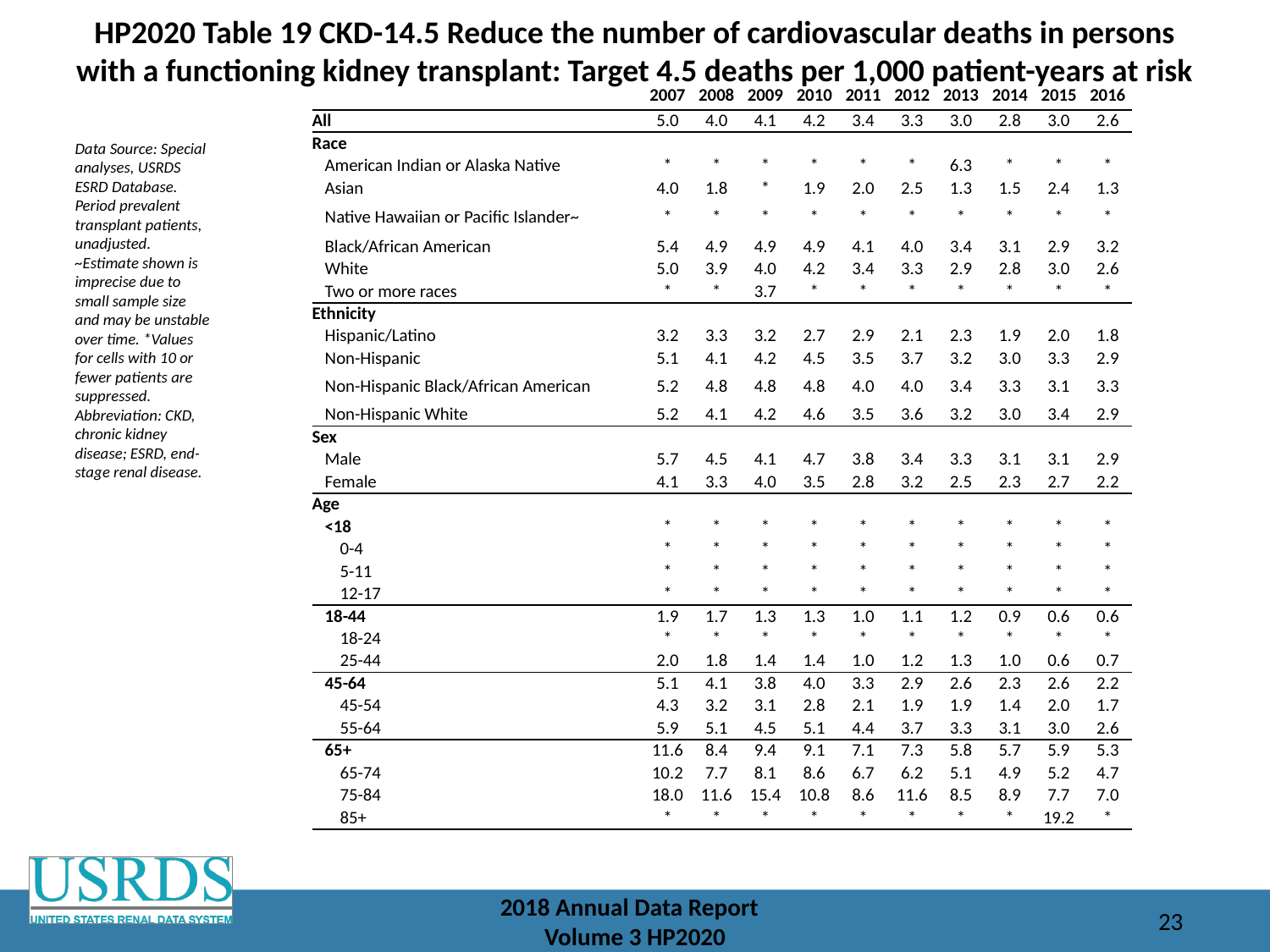

# HP2020 Table 19 CKD-14.5 Reduce the number of cardiovascular deaths in persons with a functioning kidney transplant: Target 4.5 deaths per 1,000 patient-years at risk
|  | 2007 | 2008 | 2009 | 2010 | 2011 | 2012 | 2013 | 2014 | 2015 | 2016 |
| --- | --- | --- | --- | --- | --- | --- | --- | --- | --- | --- |
| All | 5.0 | 4.0 | 4.1 | 4.2 | 3.4 | 3.3 | 3.0 | 2.8 | 3.0 | 2.6 |
| Race |  |  |  |  |  |  |  |  |  |  |
| American Indian or Alaska Native | \* | \* | \* | \* | \* | \* | 6.3 | \* | \* | \* |
| Asian | 4.0 | 1.8 | \* | 1.9 | 2.0 | 2.5 | 1.3 | 1.5 | 2.4 | 1.3 |
| Native Hawaiian or Pacific Islander~ | \* | \* | \* | \* | \* | \* | \* | \* | \* | \* |
| Black/African American | 5.4 | 4.9 | 4.9 | 4.9 | 4.1 | 4.0 | 3.4 | 3.1 | 2.9 | 3.2 |
| White | 5.0 | 3.9 | 4.0 | 4.2 | 3.4 | 3.3 | 2.9 | 2.8 | 3.0 | 2.6 |
| Two or more races | \* | \* | 3.7 | \* | \* | \* | \* | \* | \* | \* |
| Ethnicity |  |  |  |  |  |  |  |  |  |  |
| Hispanic/Latino | 3.2 | 3.3 | 3.2 | 2.7 | 2.9 | 2.1 | 2.3 | 1.9 | 2.0 | 1.8 |
| Non-Hispanic | 5.1 | 4.1 | 4.2 | 4.5 | 3.5 | 3.7 | 3.2 | 3.0 | 3.3 | 2.9 |
| Non-Hispanic Black/African American | 5.2 | 4.8 | 4.8 | 4.8 | 4.0 | 4.0 | 3.4 | 3.3 | 3.1 | 3.3 |
| Non-Hispanic White | 5.2 | 4.1 | 4.2 | 4.6 | 3.5 | 3.6 | 3.2 | 3.0 | 3.4 | 2.9 |
| Sex |  |  |  |  |  |  |  |  |  |  |
| Male | 5.7 | 4.5 | 4.1 | 4.7 | 3.8 | 3.4 | 3.3 | 3.1 | 3.1 | 2.9 |
| Female | 4.1 | 3.3 | 4.0 | 3.5 | 2.8 | 3.2 | 2.5 | 2.3 | 2.7 | 2.2 |
| Age |  |  |  |  |  |  |  |  |  |  |
| <18 | \* | \* | \* | \* | \* | \* | \* | \* | \* | \* |
| 0-4 | \* | \* | \* | \* | \* | \* | \* | \* | \* | \* |
| 5-11 | \* | \* | \* | \* | \* | \* | \* | \* | \* | \* |
| 12-17 | \* | \* | \* | \* | \* | \* | \* | \* | \* | \* |
| 18-44 | 1.9 | 1.7 | 1.3 | 1.3 | 1.0 | 1.1 | 1.2 | 0.9 | 0.6 | 0.6 |
| 18-24 | \* | \* | \* | \* | \* | \* | \* | \* | \* | \* |
| 25-44 | 2.0 | 1.8 | 1.4 | 1.4 | 1.0 | 1.2 | 1.3 | 1.0 | 0.6 | 0.7 |
| 45-64 | 5.1 | 4.1 | 3.8 | 4.0 | 3.3 | 2.9 | 2.6 | 2.3 | 2.6 | 2.2 |
| 45-54 | 4.3 | 3.2 | 3.1 | 2.8 | 2.1 | 1.9 | 1.9 | 1.4 | 2.0 | 1.7 |
| 55-64 | 5.9 | 5.1 | 4.5 | 5.1 | 4.4 | 3.7 | 3.3 | 3.1 | 3.0 | 2.6 |
| 65+ | 11.6 | 8.4 | 9.4 | 9.1 | 7.1 | 7.3 | 5.8 | 5.7 | 5.9 | 5.3 |
| 65-74 | 10.2 | 7.7 | 8.1 | 8.6 | 6.7 | 6.2 | 5.1 | 4.9 | 5.2 | 4.7 |
| 75-84 | 18.0 | 11.6 | 15.4 | 10.8 | 8.6 | 11.6 | 8.5 | 8.9 | 7.7 | 7.0 |
| 85+ | \* | \* | \* | \* | \* | \* | \* | \* | 19.2 | \* |
Data Source: Special analyses, USRDS ESRD Database. Period prevalent transplant patients, unadjusted. ~Estimate shown is imprecise due to small sample size and may be unstable over time. *Values for cells with 10 or fewer patients are suppressed. Abbreviation: CKD, chronic kidney disease; ESRD, end-stage renal disease.
2018 Annual Data Report
Volume 3 HP2020
23